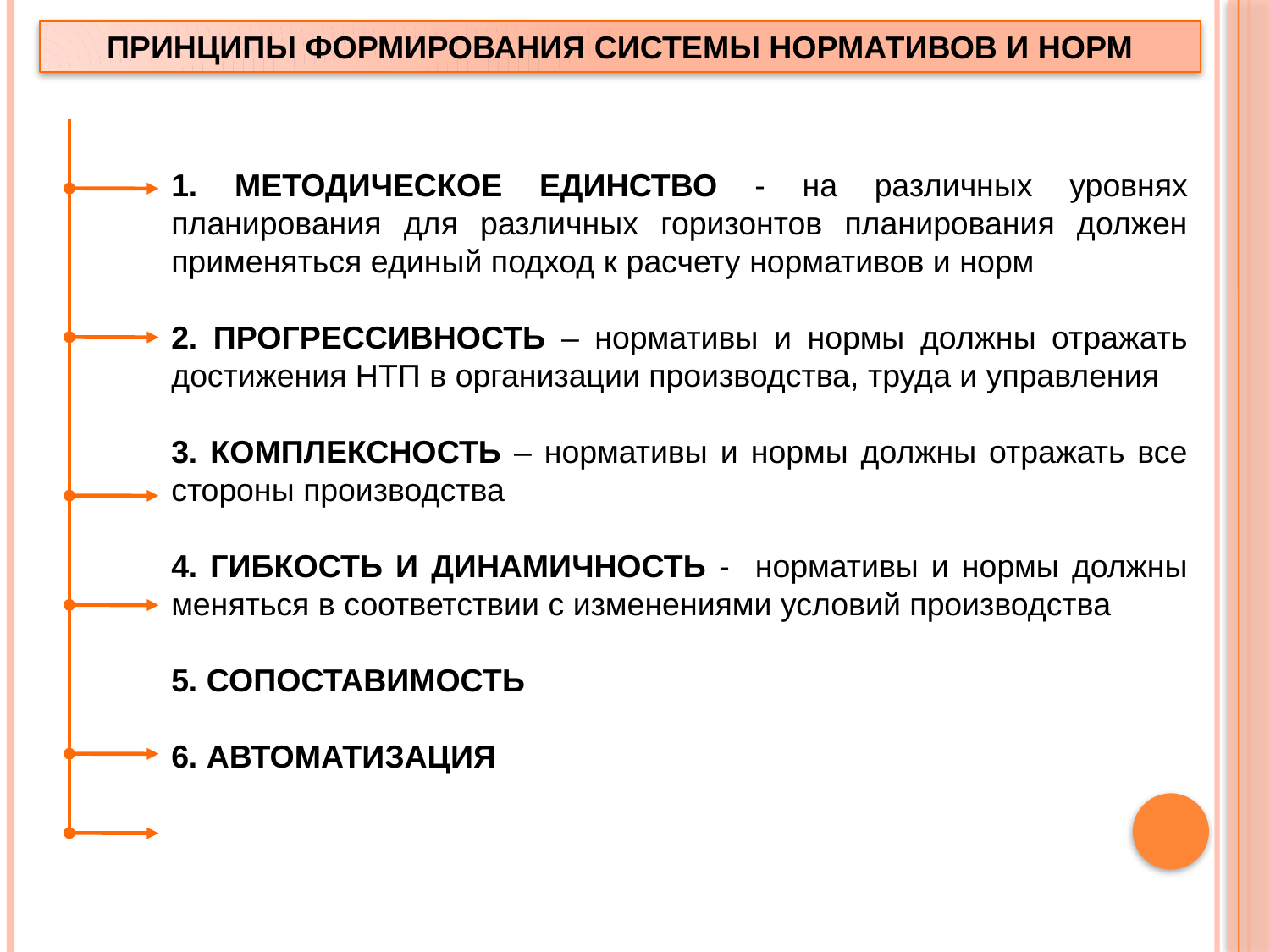

ПРИНЦИПЫ ФОРМИРОВАНИЯ СИСТЕМЫ НОРМАТИВОВ И НОРМ
1. МЕТОДИЧЕСКОЕ ЕДИНСТВО - на различных уровнях планирования для различных горизонтов планирования должен применяться единый подход к расчету нормативов и норм

2. ПРОГРЕССИВНОСТЬ – нормативы и нормы должны отражать достижения НТП в организации производства, труда и управления

3. КОМПЛЕКСНОСТЬ – нормативы и нормы должны отражать все стороны производства

4. ГИБКОСТЬ И ДИНАМИЧНОСТЬ -  нормативы и нормы должны меняться в соответствии с изменениями условий производства

5. СОПОСТАВИМОСТЬ

6. АВТОМАТИЗАЦИЯ